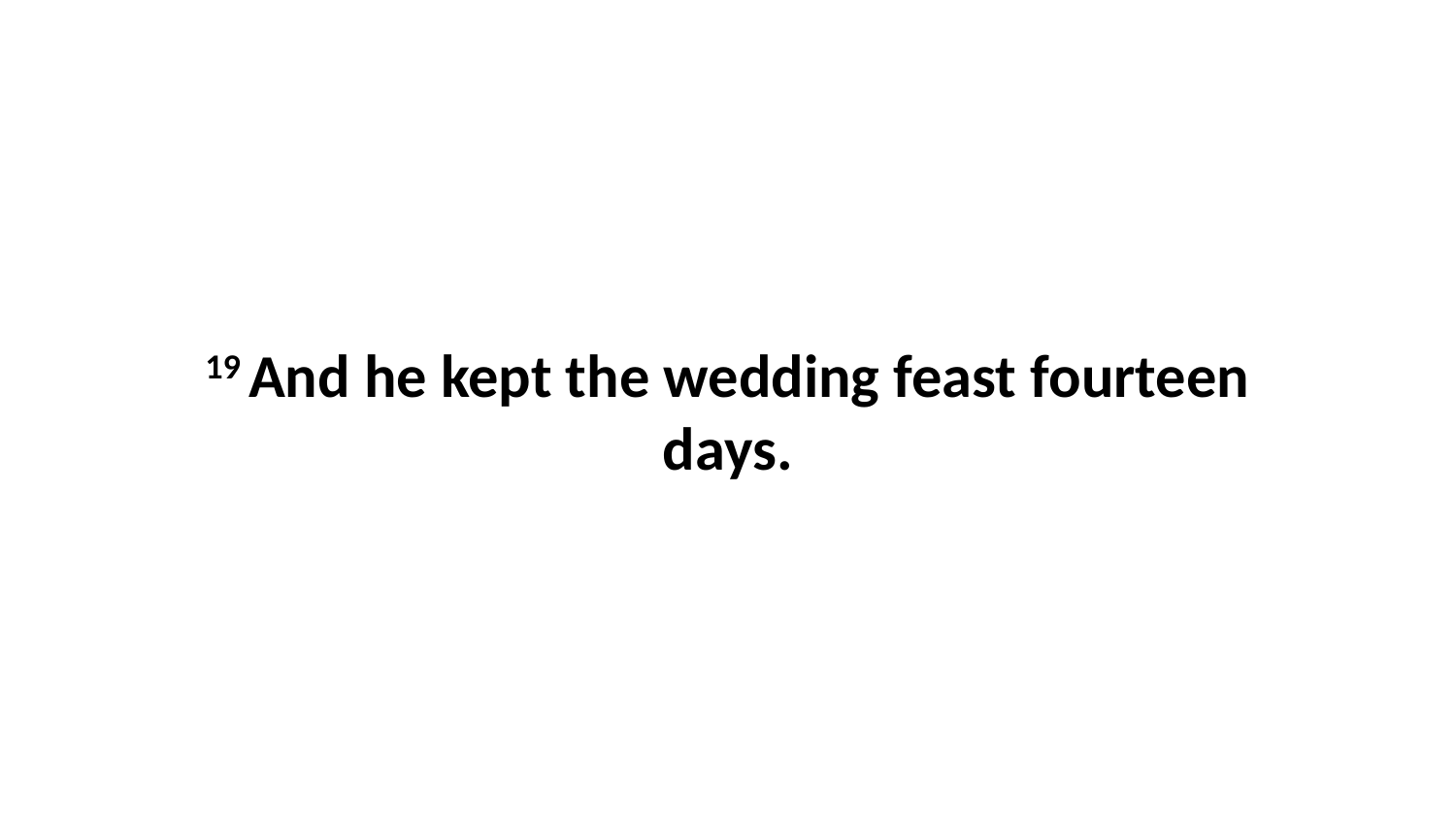

19 And he kept the wedding feast fourteen days.